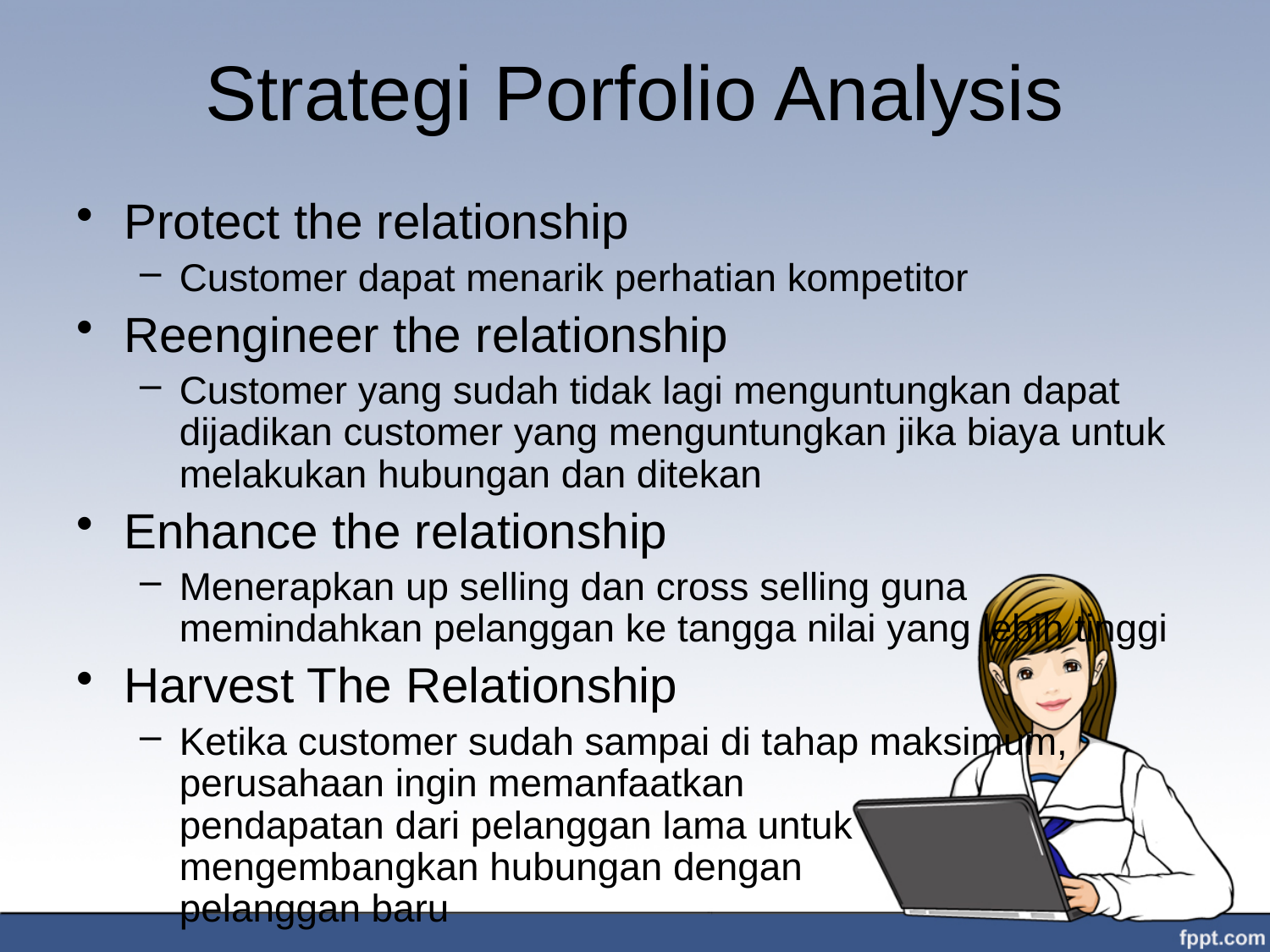

Strategi Porfolio Analysis
Protect the relationship
Customer dapat menarik perhatian kompetitor
Reengineer the relationship
Customer yang sudah tidak lagi menguntungkan dapat dijadikan customer yang menguntungkan jika biaya untuk melakukan hubungan dan ditekan
Enhance the relationship
Menerapkan up selling dan cross selling guna memindahkan pelanggan ke tangga nilai yang lebih tinggi
Harvest The Relationship
Ketika customer sudah sampai di tahap maksimum, perusahaan ingin memanfaatkan                       pendapatan dari pelanggan lama untuk    mengembangkan hubungan dengan                     pelanggan baru